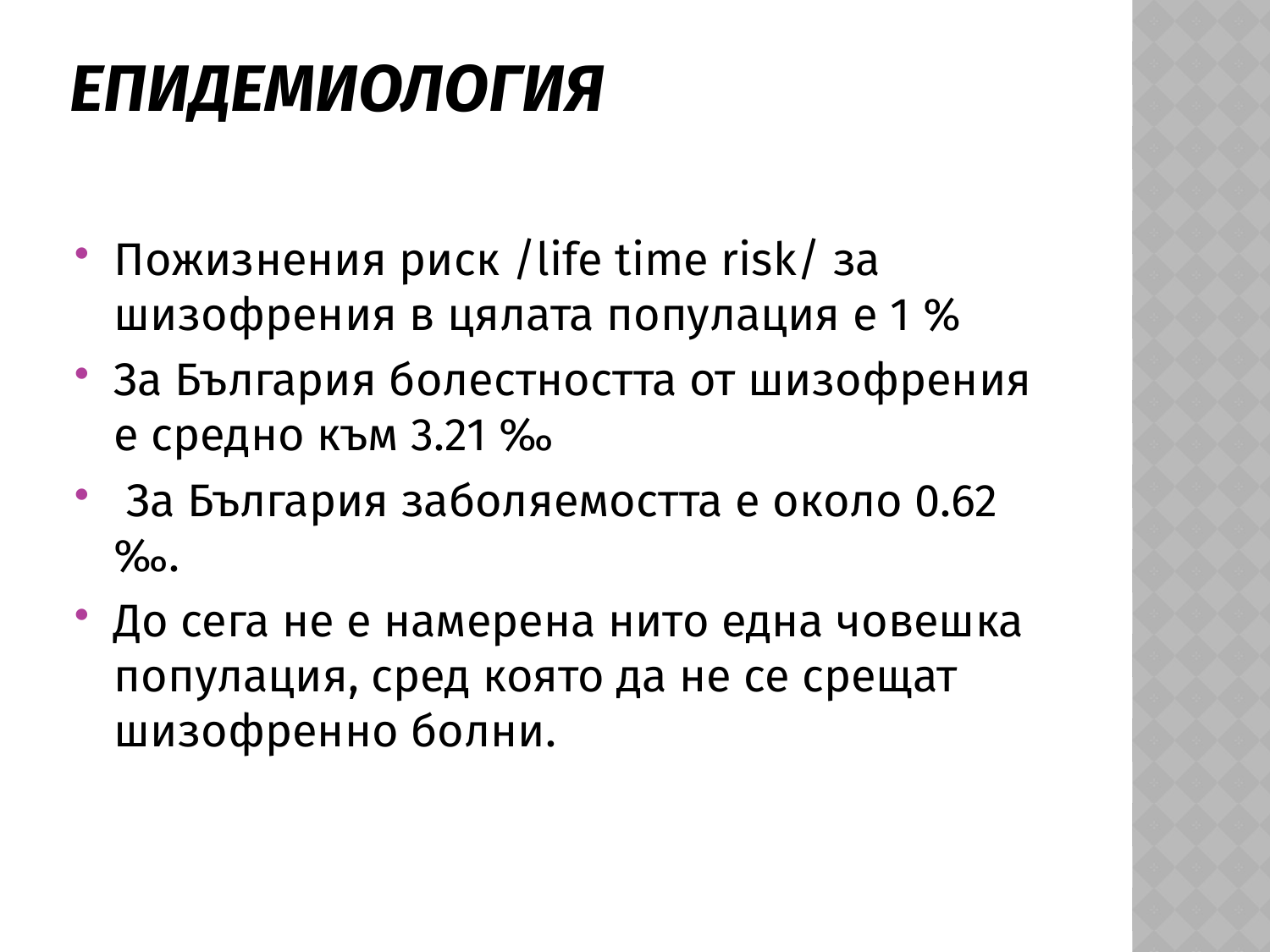

# Епидемиология
Пожизнения риск /life time risk/ за шизофрения в цялата популация е 1 %
За България болестността от шизофрения е средно към 3.21 ‰
 За България заболяемостта е около 0.62 ‰.
До сега не е намерена нито една човешка популация, сред която да не се срещат шизофренно болни.